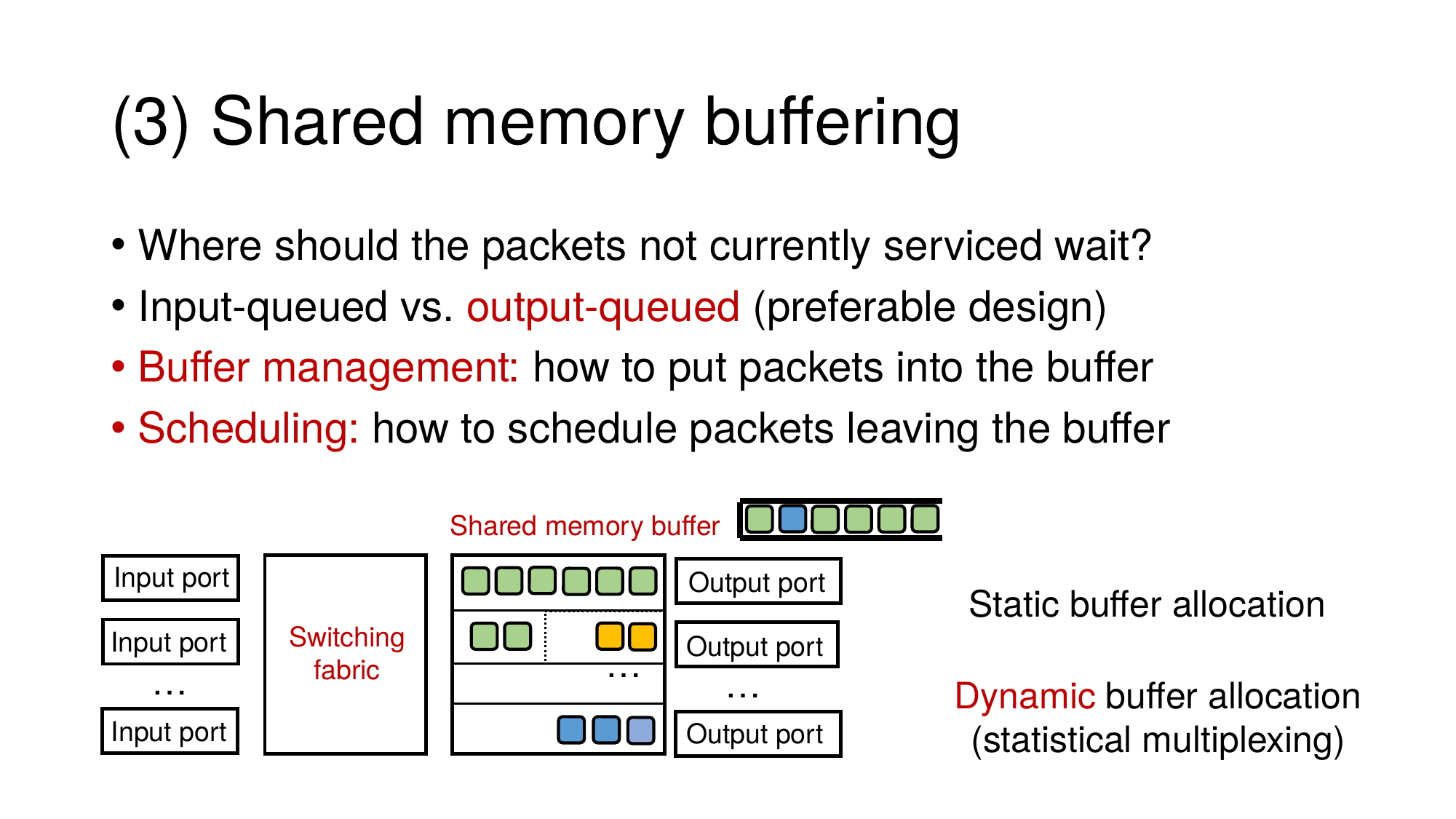

# (3) Shared memory buffering
Where should the packets not currently serviced wait?
Input-queued vs. output-queued (preferable design)
Buffer management: how to put packets into the buffer
Scheduling: how to schedule packets leaving the buffer

Shared memory buffer
Input port

Output port

Static buffer allocation
Switching fabric

Input port

Output port

…
…
…
Dynamic buffer allocation
(statistical multiplexing)

Input port
Output port